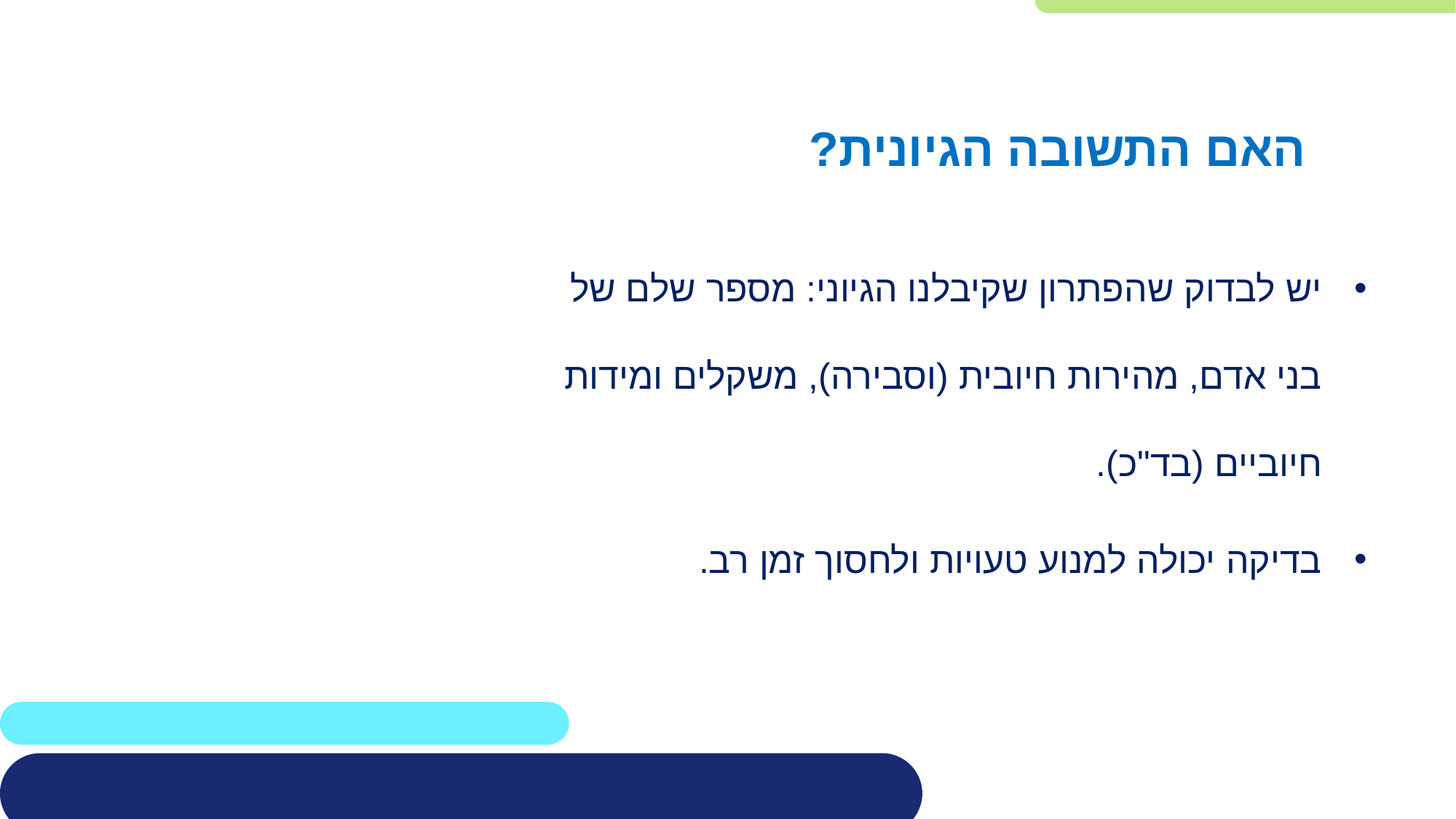

האם התשובה הגיונית?
יש לבדוק שהפתרון שקיבלנו הגיוני: מספר שלם של בני אדם, מהירות חיובית (וסבירה), משקלים ומידות חיוביים (בד"כ).
בדיקה יכולה למנוע טעויות ולחסוך זמן רב.